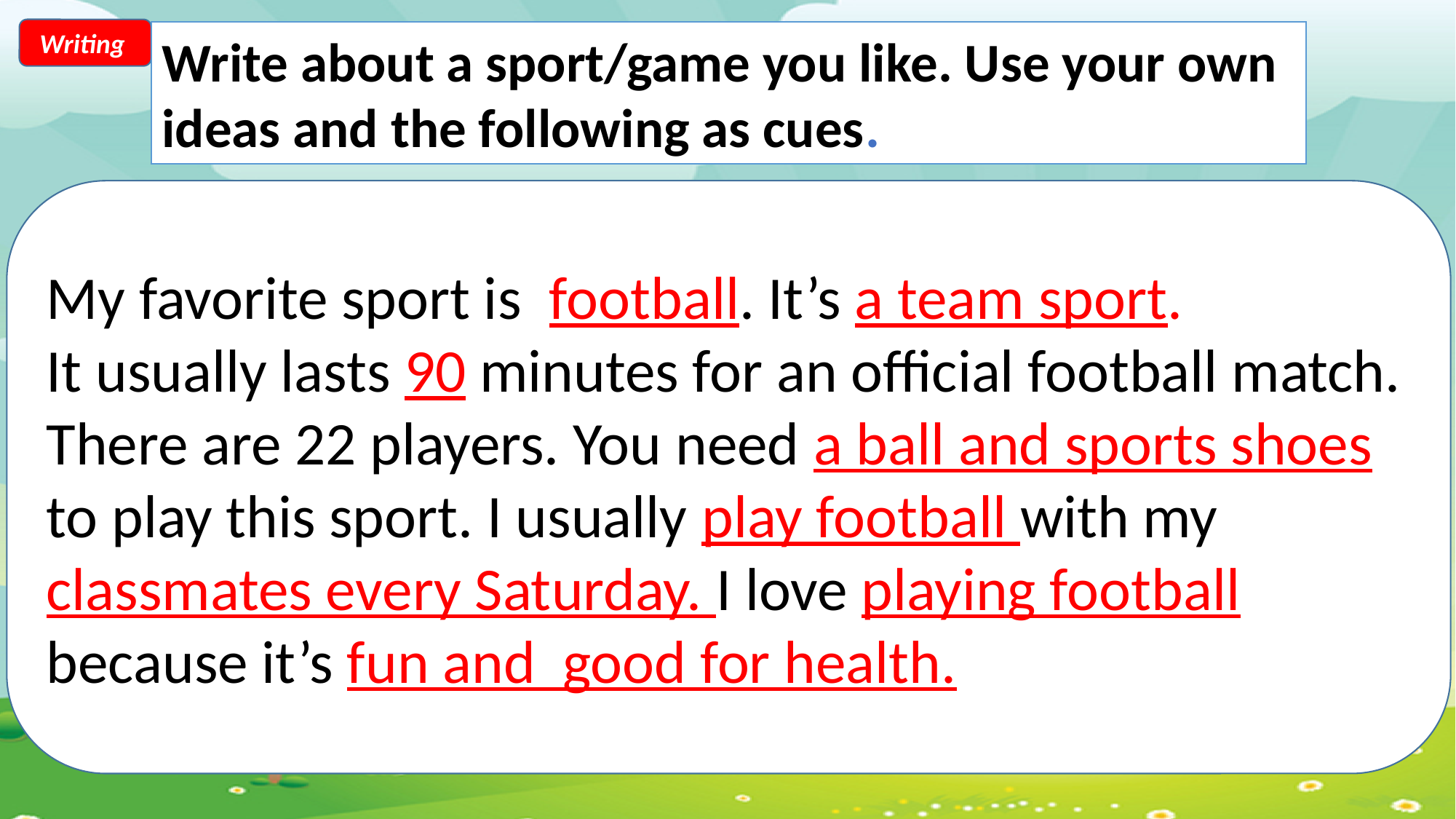

Writing
Write about a sport/game you like. Use your own ideas and the following as cues.
My favorite sport is  football. It’s a team sport.
It usually lasts 90 minutes for an official football match. There are 22 players. You need a ball and sports shoes to play this sport. I usually play football with my classmates every Saturday. I love playing football because it’s fun and  good for health.